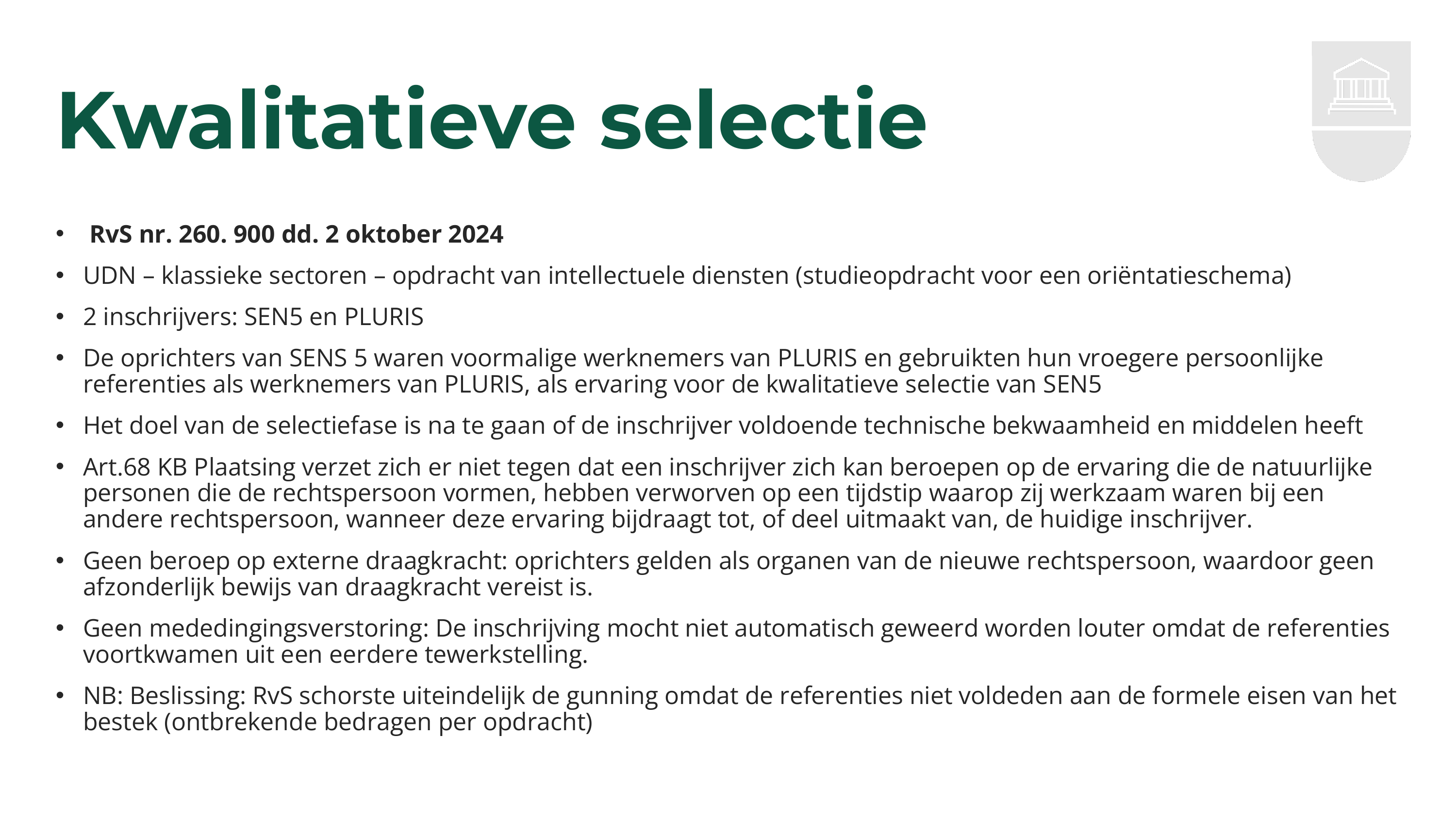

# Kwalitatieve selectie
 RvS nr. 260. 900 dd. 2 oktober 2024
UDN – klassieke sectoren – opdracht van intellectuele diensten (studieopdracht voor een oriëntatieschema)
2 inschrijvers: SEN5 en PLURIS
De oprichters van SENS 5 waren voormalige werknemers van PLURIS en gebruikten hun vroegere persoonlijke referenties als werknemers van PLURIS, als ervaring voor de kwalitatieve selectie van SEN5
Het doel van de selectiefase is na te gaan of de inschrijver voldoende technische bekwaamheid en middelen heeft
Art.68 KB Plaatsing verzet zich er niet tegen dat een inschrijver zich kan beroepen op de ervaring die de natuurlijke personen die de rechtspersoon vormen, hebben verworven op een tijdstip waarop zij werkzaam waren bij een andere rechtspersoon, wanneer deze ervaring bijdraagt tot, of deel uitmaakt van, de huidige inschrijver.
Geen beroep op externe draagkracht: oprichters gelden als organen van de nieuwe rechtspersoon, waardoor geen afzonderlijk bewijs van draagkracht vereist is.
Geen mededingingsverstoring: De inschrijving mocht niet automatisch geweerd worden louter omdat de referenties voortkwamen uit een eerdere tewerkstelling.
NB: Beslissing: RvS schorste uiteindelijk de gunning omdat de referenties niet voldeden aan de formele eisen van het bestek (ontbrekende bedragen per opdracht)